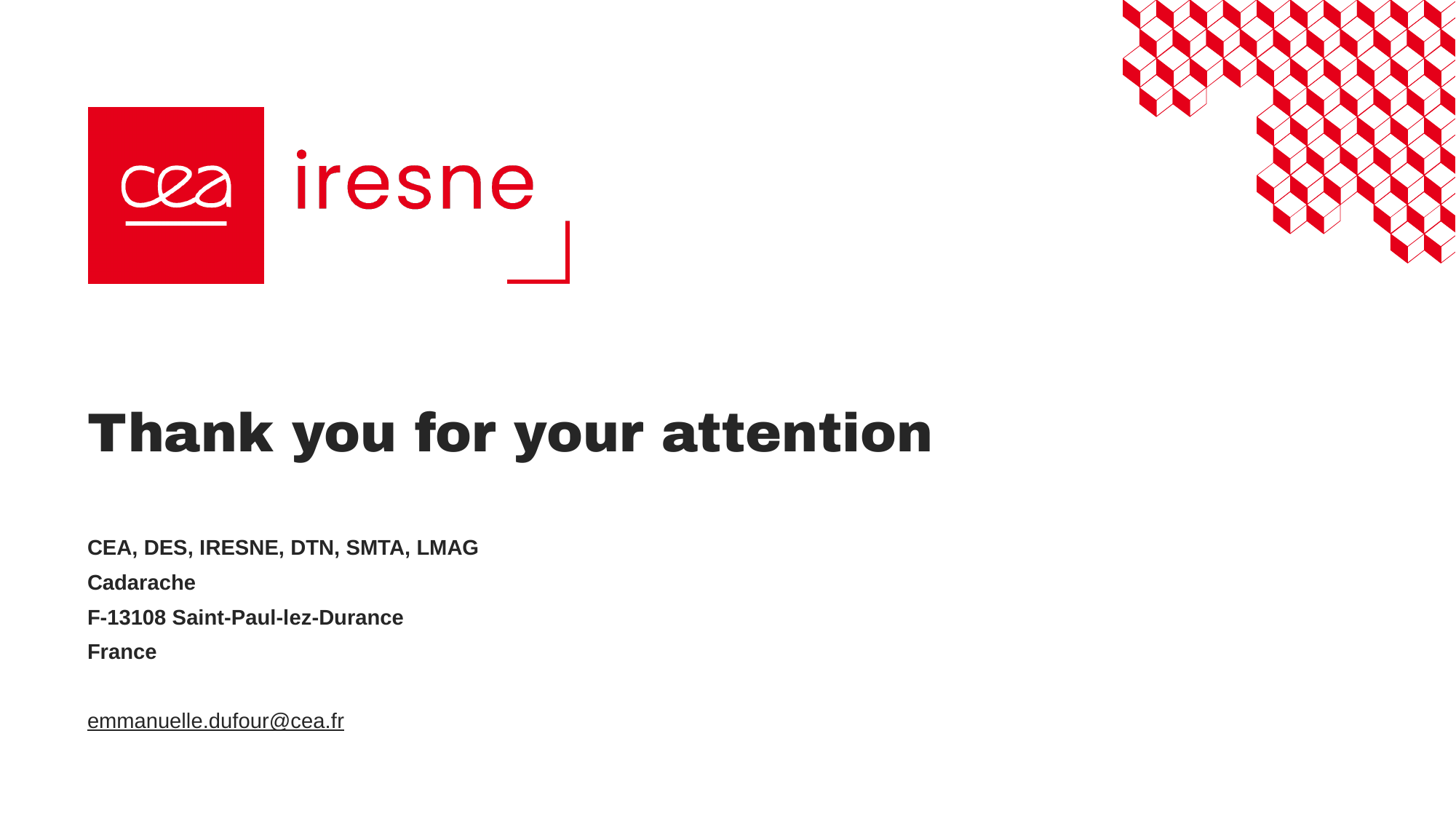

# Thank you for your attention
CEA, DES, IRESNE, DTN, SMTA, LMAG
Cadarache
F-13108 Saint-Paul-lez-Durance
France

emmanuelle.dufour@cea.fr